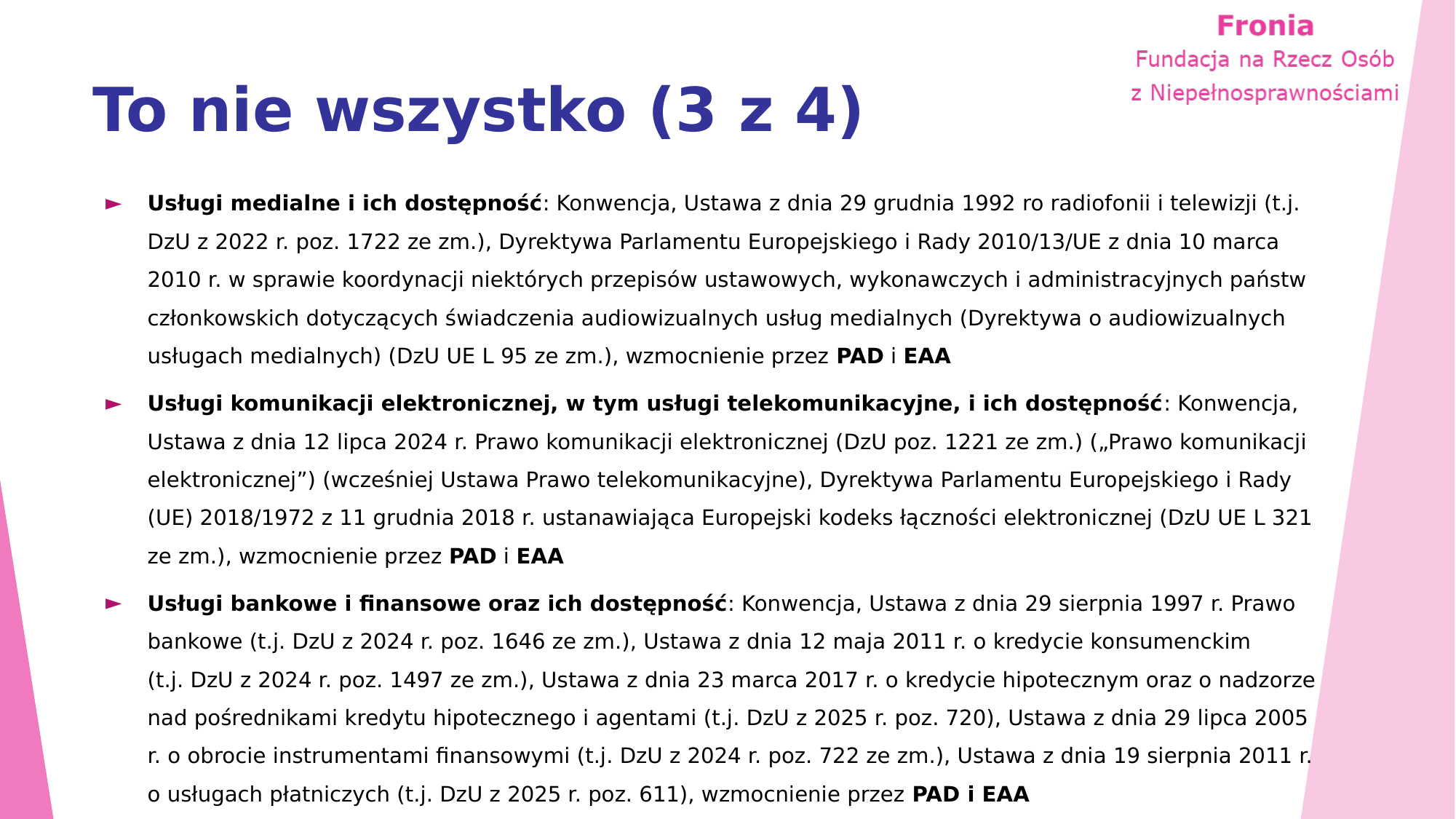

# To nie wszystko (3 z 4)
Usługi medialne i ich dostępność: Konwencja, Ustawa z dnia 29 grudnia 1992 ro radiofonii i telewizji (t.j. DzU z 2022 r. poz. 1722 ze zm.), Dyrektywa Parlamentu Europejskiego i Rady 2010/13/UE z dnia 10 marca 2010 r. w sprawie koordynacji niektórych przepisów ustawowych, wykonawczych i administracyjnych państw członkowskich dotyczących świadczenia audiowizualnych usług medialnych (Dyrektywa o audiowizualnych usługach medialnych) (DzU UE L 95 ze zm.), wzmocnienie przez PAD i EAA​
Usługi komunikacji elektronicznej, w tym usługi telekomunikacyjne, i ich dostępność: Konwencja, Ustawa z dnia 12 lipca 2024 r. Prawo komunikacji elektronicznej (DzU poz. 1221 ze zm.) („Prawo komunikacji elektronicznej”) (wcześniej Ustawa Prawo telekomunikacyjne), Dyrektywa Parlamentu Europejskiego i Rady (UE) 2018/1972 z 11 grudnia 2018 r. ustanawiająca Europejski kodeks łączności elektronicznej (DzU UE L 321 ze zm.), wzmocnienie przez PAD i EAA​
Usługi bankowe i finansowe oraz ich dostępność: Konwencja, Ustawa z dnia 29 sierpnia 1997 r. Prawo bankowe (t.j. DzU z 2024 r. poz. 1646 ze zm.), Ustawa z dnia 12 maja 2011 r. o kredycie konsumenckim (t.j. DzU z 2024 r. poz. 1497 ze zm.), Ustawa z dnia 23 marca 2017 r. o kredycie hipotecznym oraz o nadzorze nad pośrednikami kredytu hipotecznego i agentami (t.j. DzU z 2025 r. poz. 720), Ustawa z dnia 29 lipca 2005 r. o obrocie instrumentami finansowymi (t.j. DzU z 2024 r. poz. 722 ze zm.), Ustawa z dnia 19 sierpnia 2011 r. o usługach płatniczych (t.j. DzU z 2025 r. poz. 611), wzmocnienie przez PAD i EAA